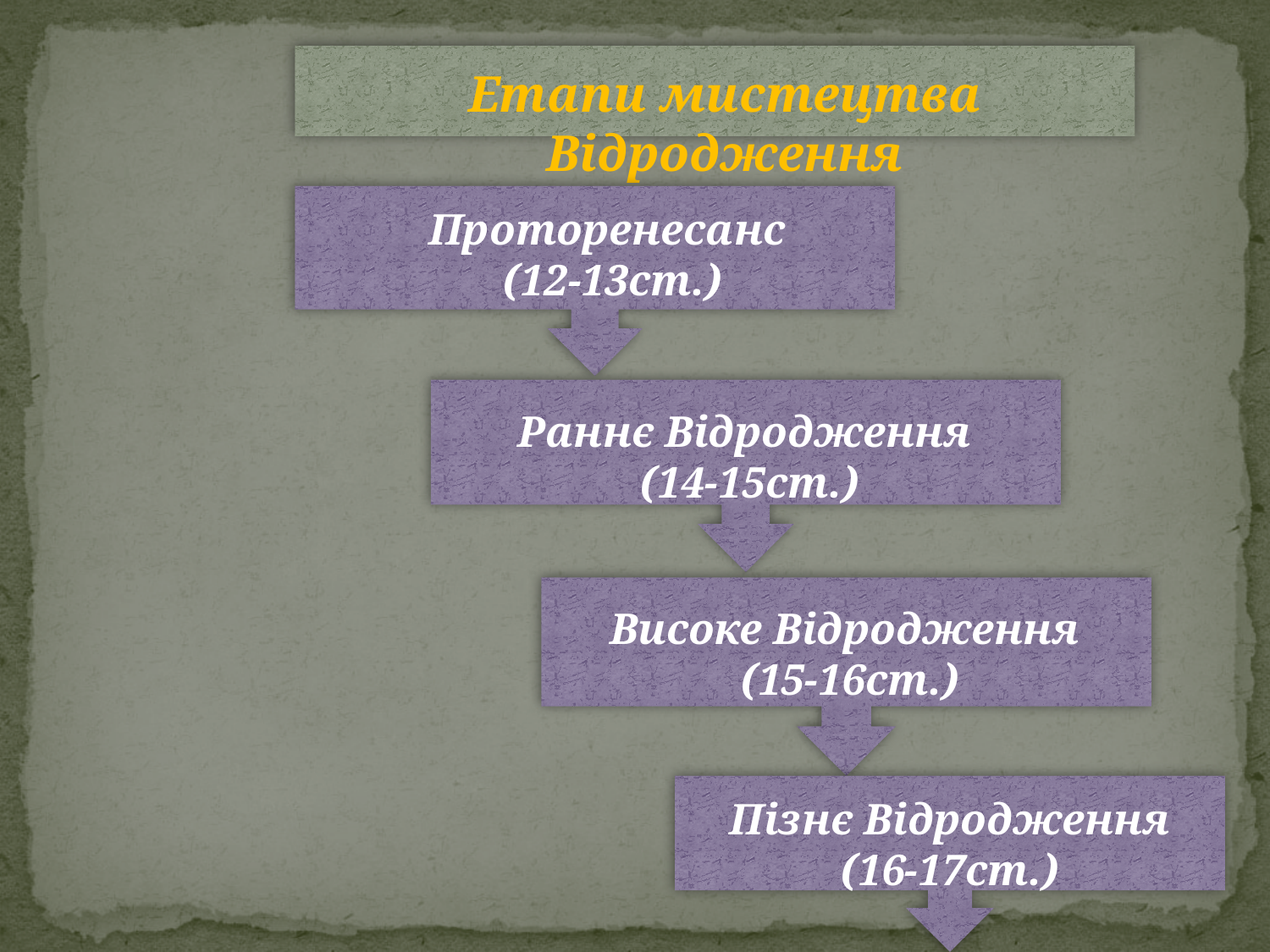

Етапи мистецтва Відродження

Проторенесанс
 (12-13ст.)

Раннє Відродження
(14-15ст.)

Високе Відродження
(15-16ст.)

Пізнє Відродження
(16-17ст.)